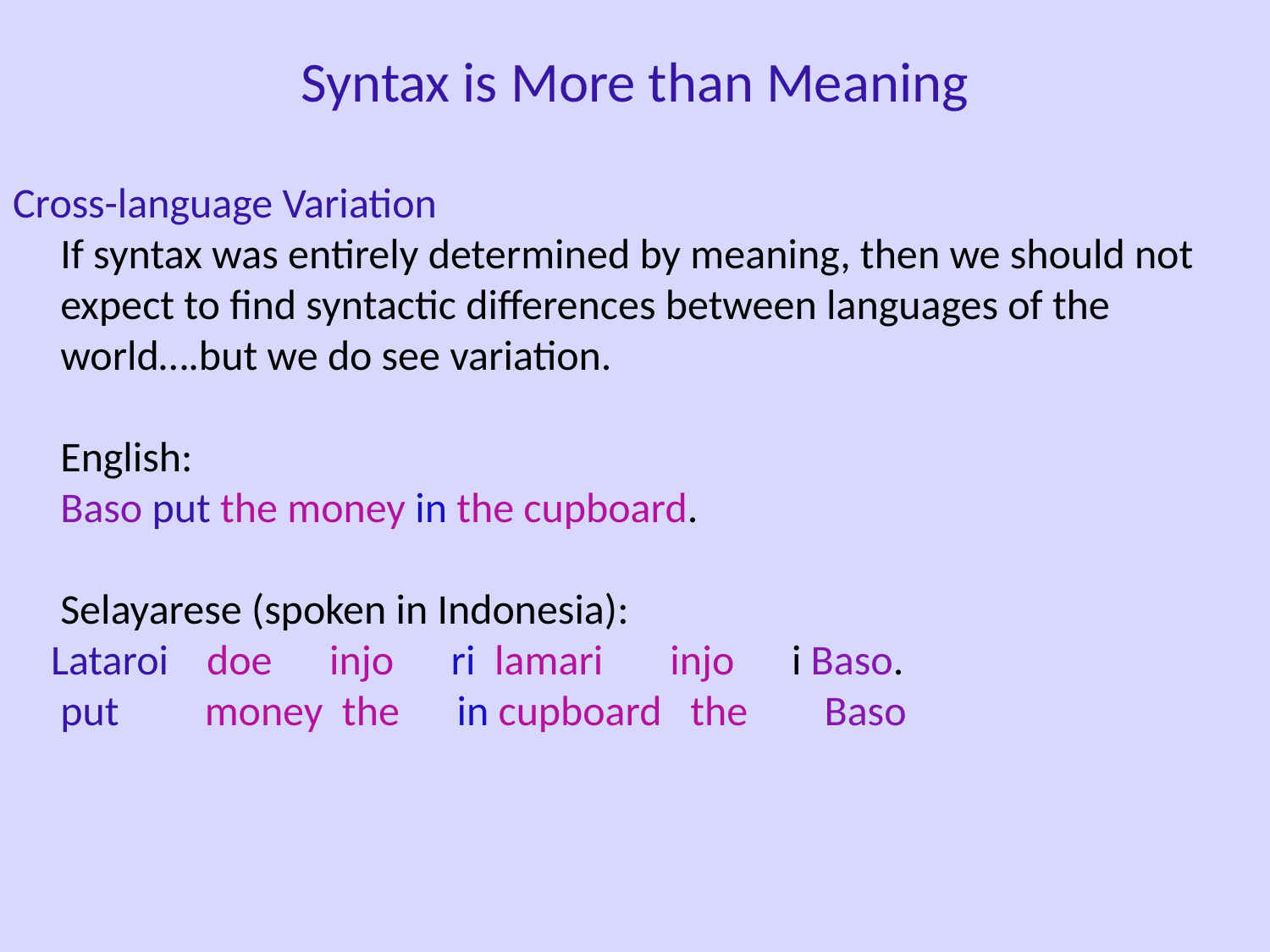

Syntax is More than Meaning
Cross-language Variation
If syntax was entirely determined by meaning, then we should not expect to find syntactic differences between languages of the world….but we do see variation.

	English:
	Baso put the money in the cupboard.

	Selayarese (spoken in Indonesia):
    Lataroi    doe      injo      ri  lamari       injo      i Baso.
	put         money  the      in cupboard   the        Baso